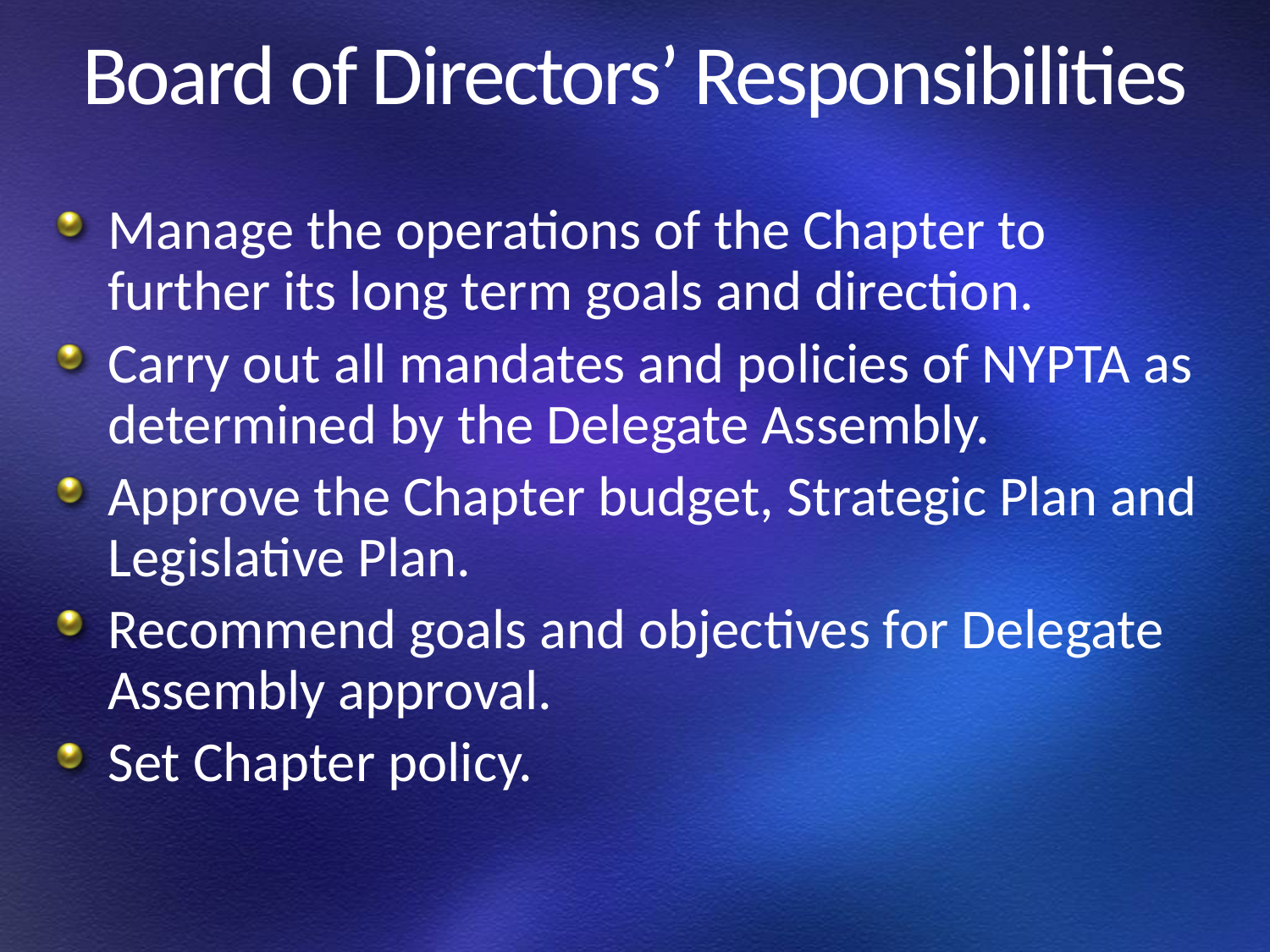

# Board of Directors’ Responsibilities
Manage the operations of the Chapter to further its long term goals and direction.
Carry out all mandates and policies of NYPTA as determined by the Delegate Assembly.
Approve the Chapter budget, Strategic Plan and Legislative Plan.
Recommend goals and objectives for Delegate Assembly approval.
Set Chapter policy.